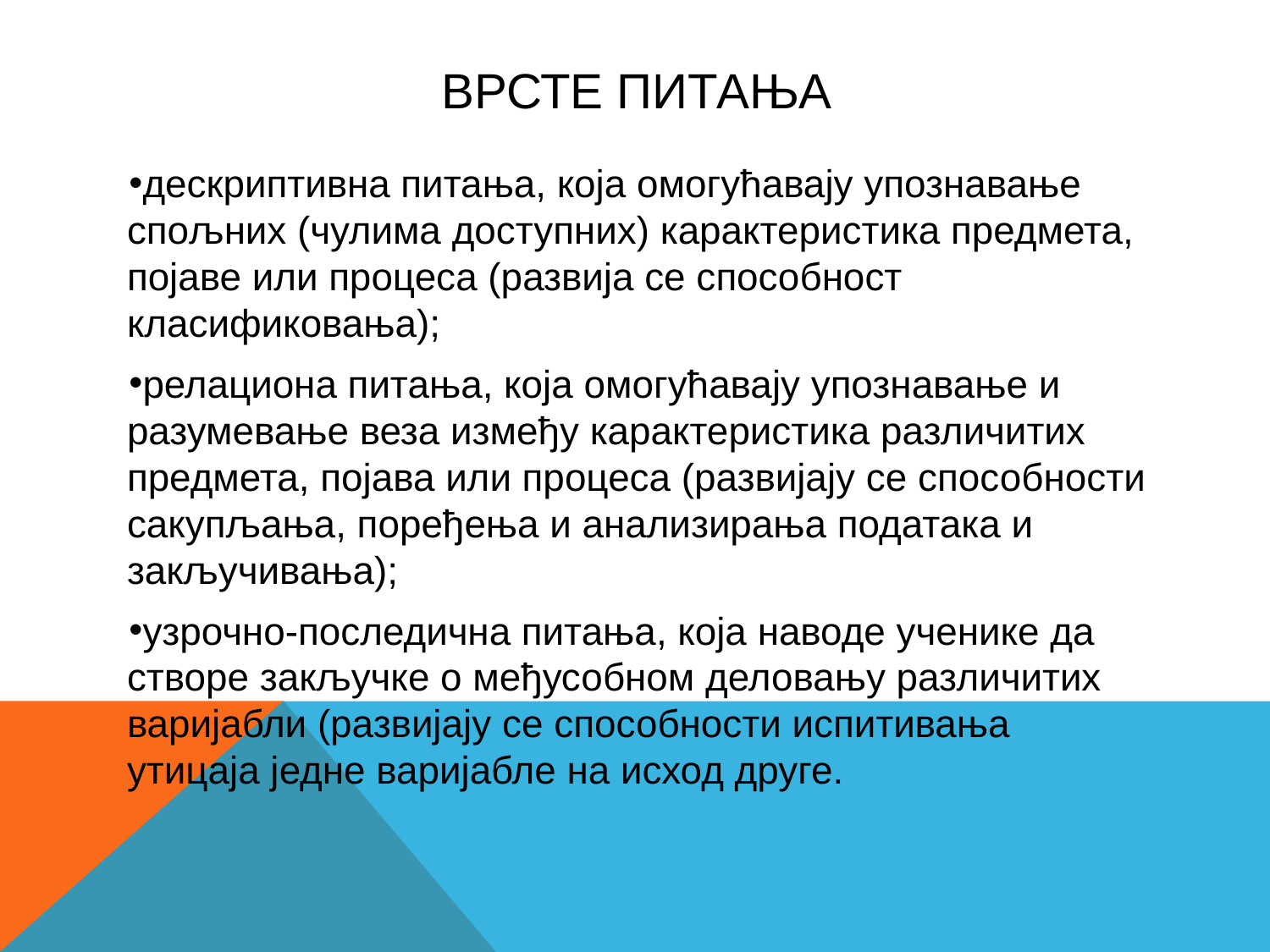

# Врсте питања
дескриптивна питања, која омогућавају упознавање спољних (чулима доступних) карактеристика предмета, појаве или процеса (развија се способност класификовања);
релациона питања, која омогућавају упознавање и разумевање веза између карактеристика различитих предмета, појава или процеса (развијају се способности сакупљања, поређења и анализирања података и закључивања);
узрочно-последична питања, која наводе ученике да створе закључке о међусобном деловању различитих варијабли (развијају се способности испитивања утицаја једне варијабле на исход друге.